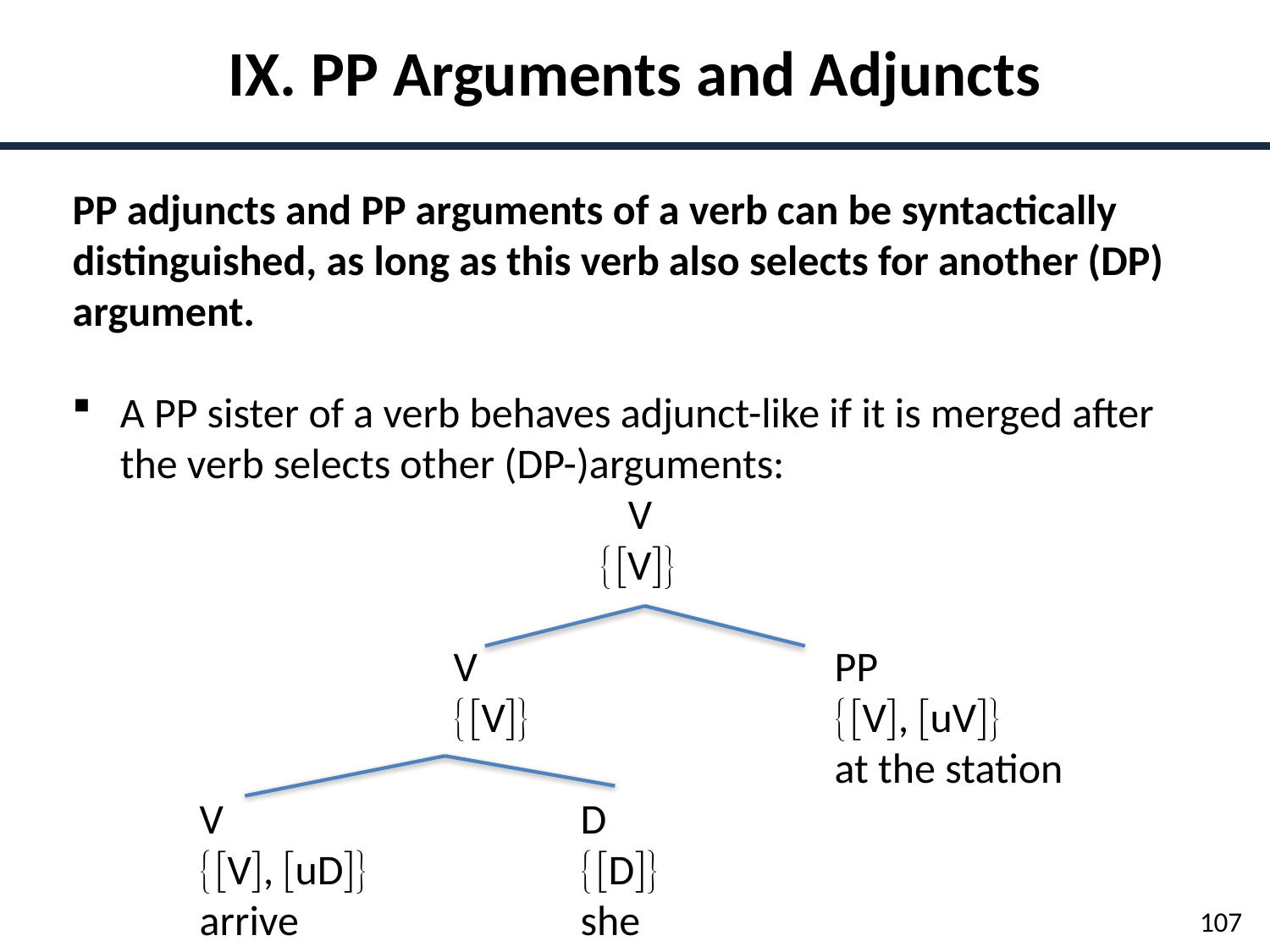

IX. PP Arguments and Adjuncts
PP adjuncts and PP arguments of a verb can be syntactically distinguished, as long as this verb also selects for another (DP) argument.

A PP sister of a verb behaves adjunct-like if it is merged after the verb selects other (DP-)arguments:
			     V
				  {[V]}

			V			PP
			{[V]} 			{[V], [uV]} 							at the station
	V			D
	{[V], [uD]} 		{[D]}
	arrive			she

107